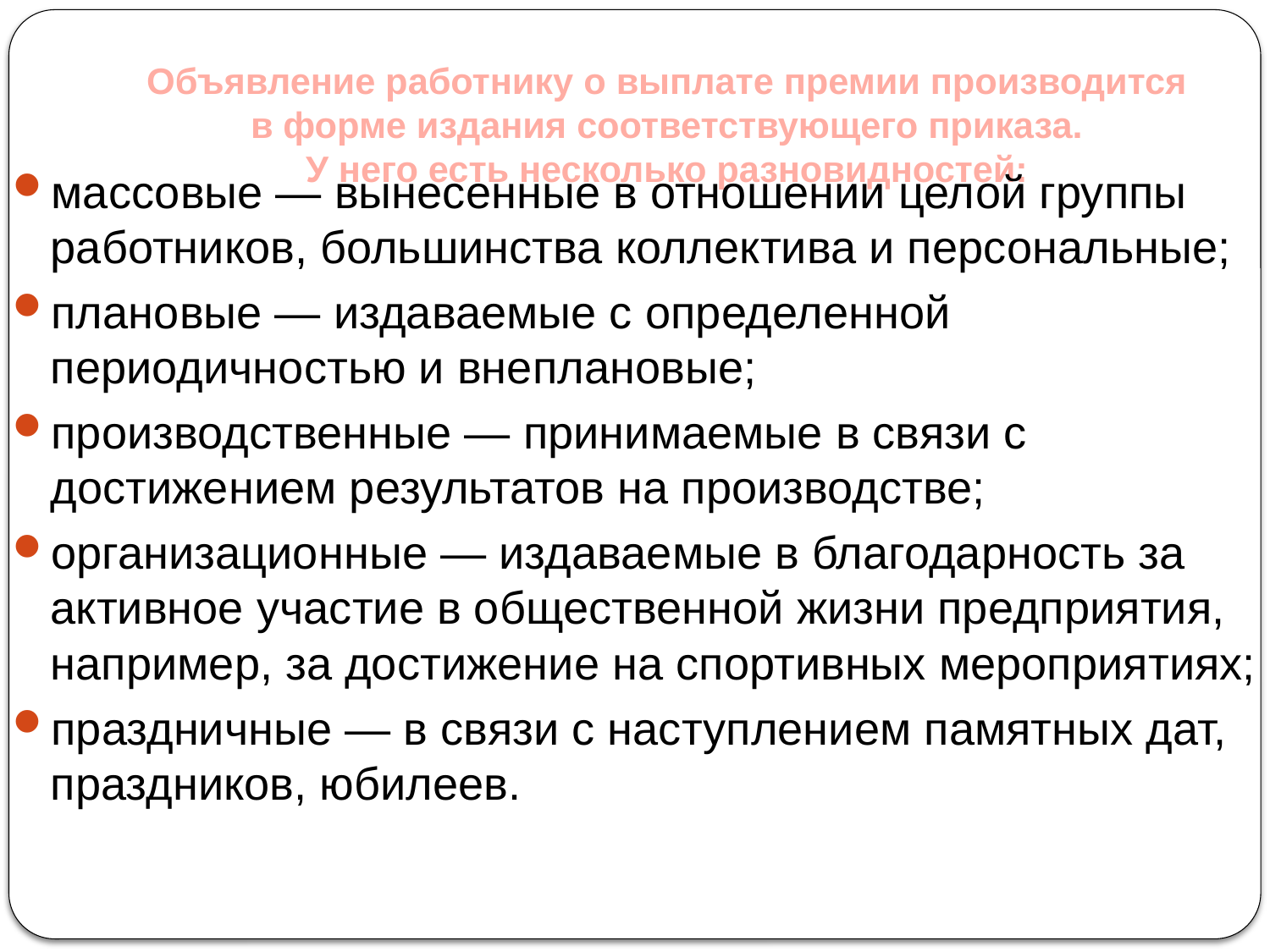

# Объявление работнику о выплате премии производится в форме издания соответствующего приказа. У него есть несколько разновидностей:
массовые — вынесенные в отношении целой группы работников, большинства коллектива и персональные;
плановые — издаваемые с определенной периодичностью и внеплановые;
производственные — принимаемые в связи с достижением результатов на производстве;
организационные — издаваемые в благодарность за активное участие в общественной жизни предприятия, например, за достижение на спортивных мероприятиях;
праздничные — в связи с наступлением памятных дат, праздников, юбилеев.